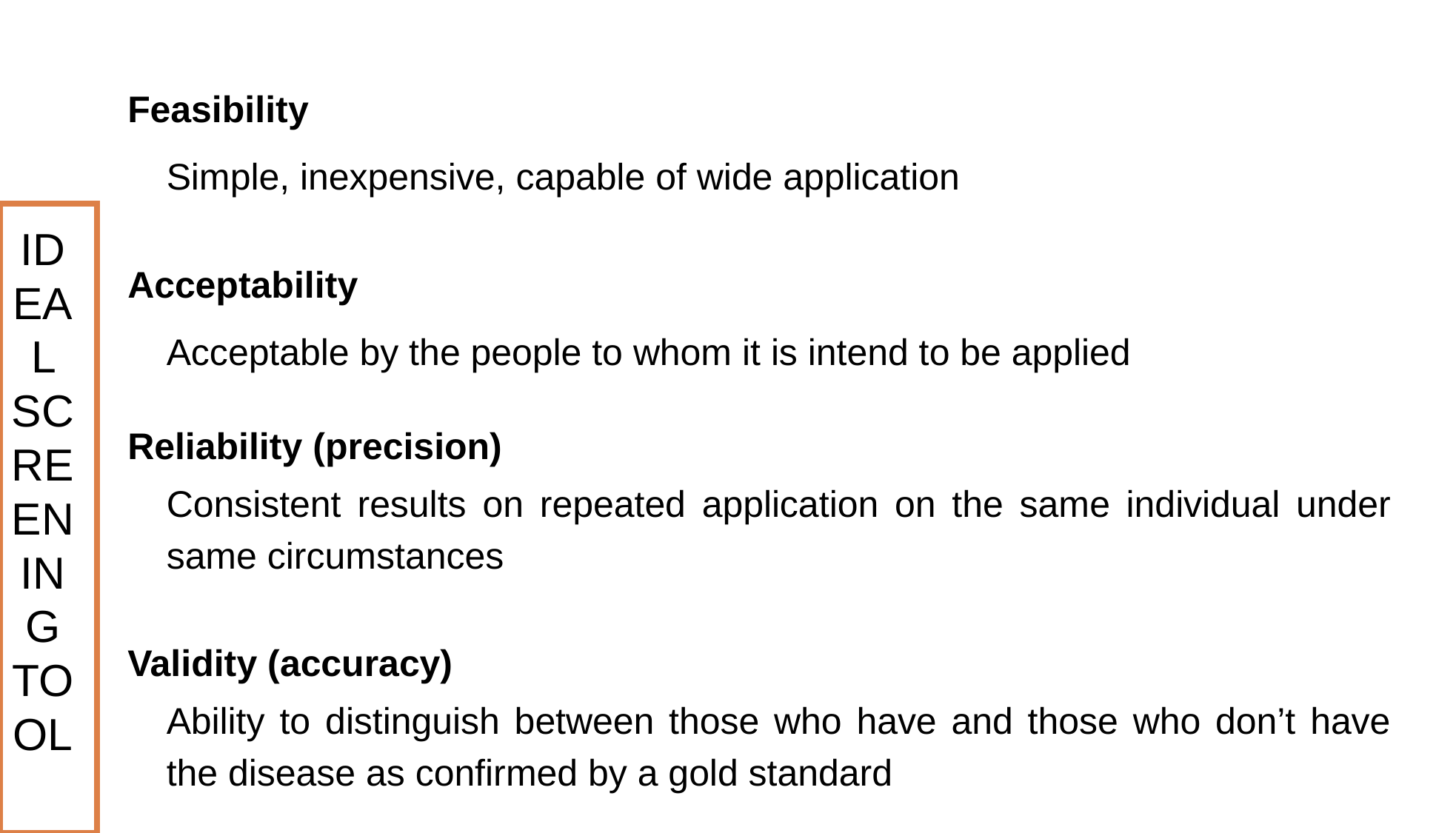

Feasibility
	Simple, inexpensive, capable of wide application

Acceptability
	Acceptable by the people to whom it is intend to be applied

Reliability (precision)
	Consistent results on repeated application on the same individual under same circumstances

Validity (accuracy)
	Ability to distinguish between those who have and those who don’t have the disease as confirmed by a gold standard

IDEAL SCREENING TOOL